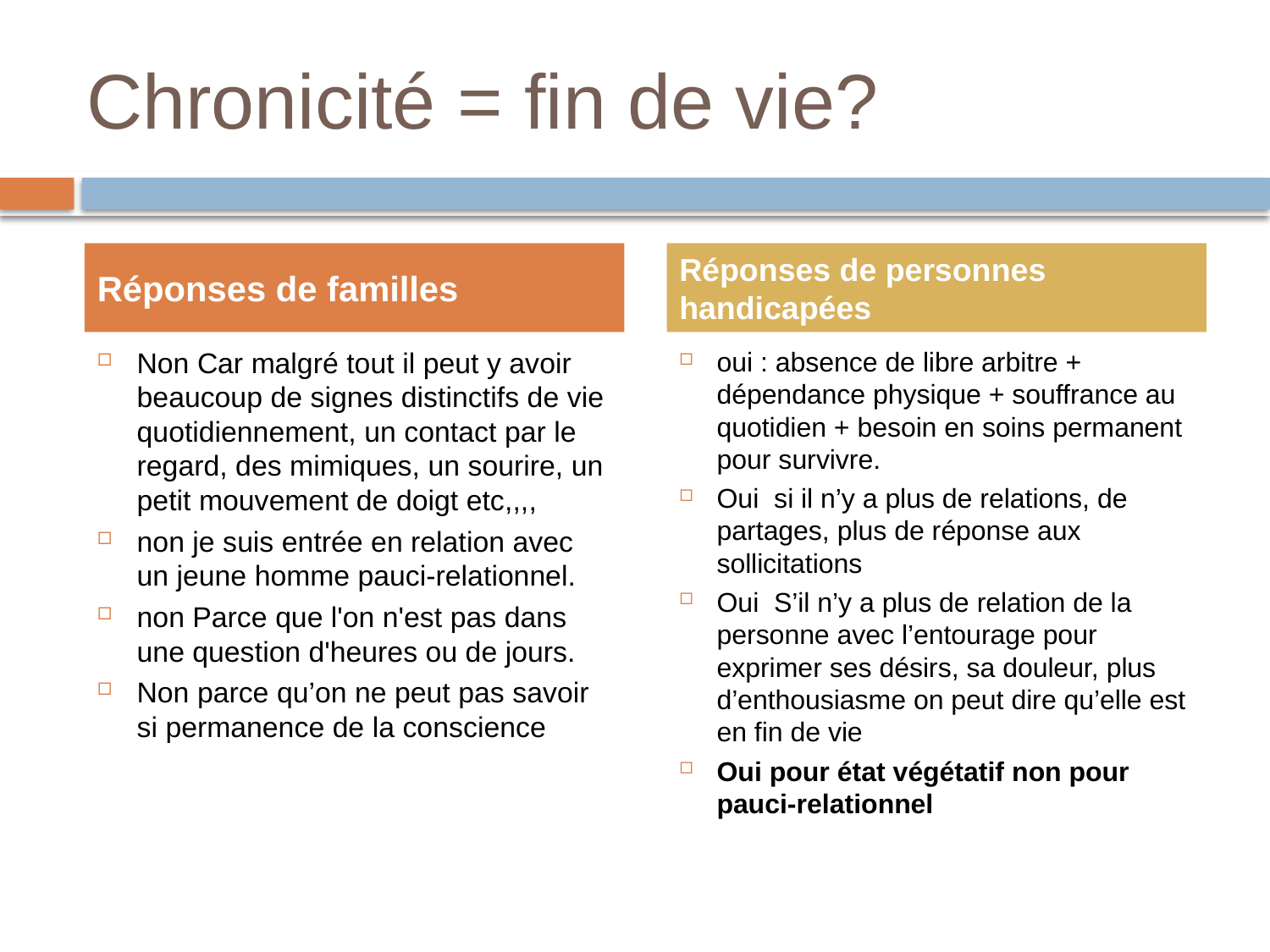

# Chronicité = fin de vie?
Réponses de familles
Réponses de personnes handicapées
Non Car malgré tout il peut y avoir beaucoup de signes distinctifs de vie quotidiennement, un contact par le regard, des mimiques, un sourire, un petit mouvement de doigt etc,,,,
non je suis entrée en relation avec un jeune homme pauci-relationnel.
non Parce que l'on n'est pas dans une question d'heures ou de jours.
Non parce qu’on ne peut pas savoir si permanence de la conscience

oui : absence de libre arbitre + dépendance physique + souffrance au quotidien + besoin en soins permanent pour survivre.
Oui  si il n’y a plus de relations, de partages, plus de réponse aux sollicitations
Oui  S’il n’y a plus de relation de la personne avec l’entourage pour exprimer ses désirs, sa douleur, plus d’enthousiasme on peut dire qu’elle est en fin de vie
Oui pour état végétatif non pour pauci-relationnel